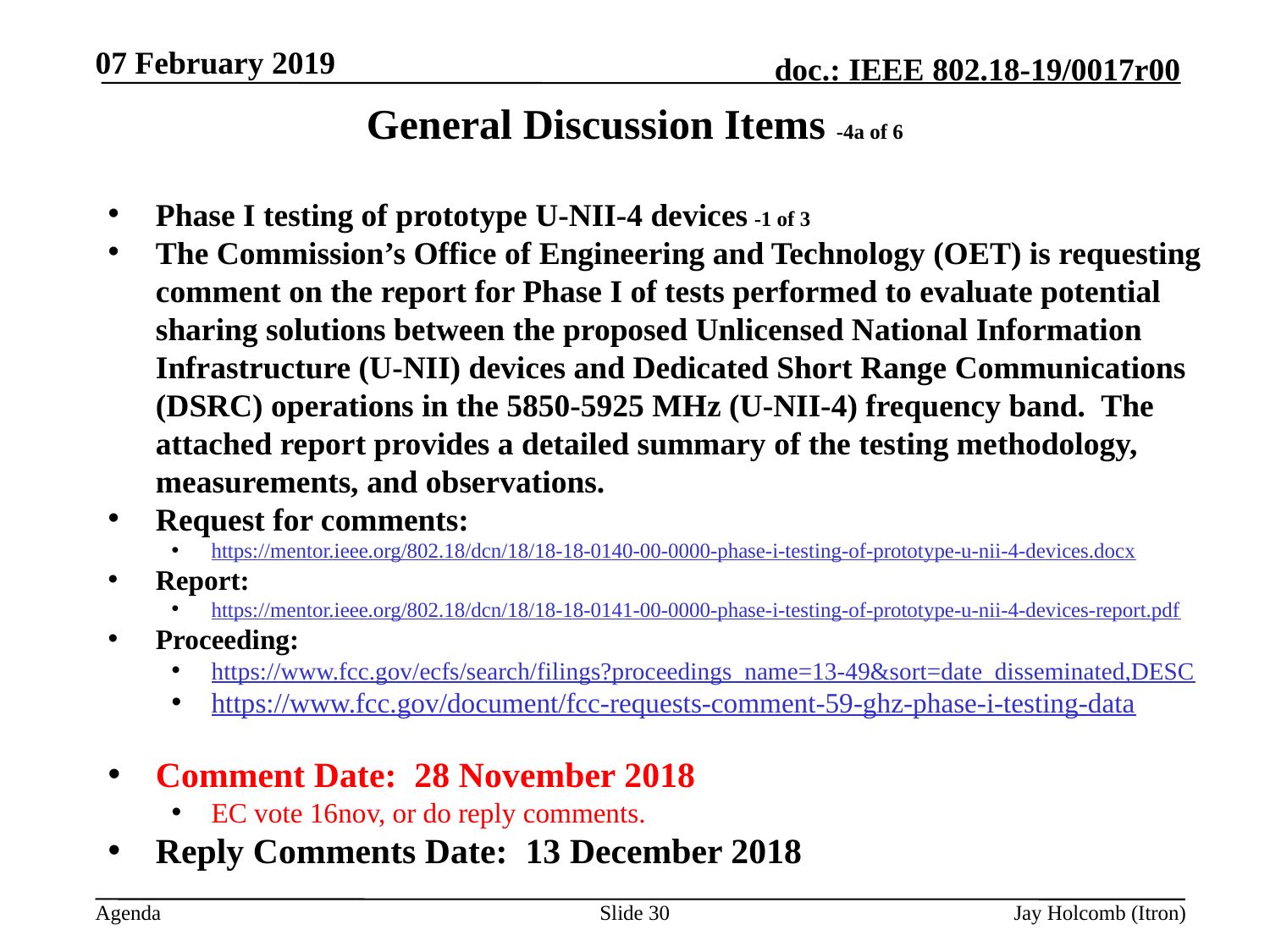

07 February 2019
# General Discussion Items -4a of 6

Phase I testing of prototype U-NII-4 devices -1 of 3
The Commission’s Office of Engineering and Technology (OET) is requesting comment on the report for Phase I of tests performed to evaluate potential sharing solutions between the proposed Unlicensed National Information Infrastructure (U-NII) devices and Dedicated Short Range Communications (DSRC) operations in the 5850-5925 MHz (U-NII-4) frequency band.  The attached report provides a detailed summary of the testing methodology, measurements, and observations.
Request for comments:
https://mentor.ieee.org/802.18/dcn/18/18-18-0140-00-0000-phase-i-testing-of-prototype-u-nii-4-devices.docx
Report:
https://mentor.ieee.org/802.18/dcn/18/18-18-0141-00-0000-phase-i-testing-of-prototype-u-nii-4-devices-report.pdf
Proceeding:
https://www.fcc.gov/ecfs/search/filings?proceedings_name=13-49&sort=date_disseminated,DESC
https://www.fcc.gov/document/fcc-requests-comment-59-ghz-phase-i-testing-data

Comment Date:  28 November 2018
EC vote 16nov, or do reply comments.
Reply Comments Date:  13 December 2018

Slide 30
Jay Holcomb (Itron)